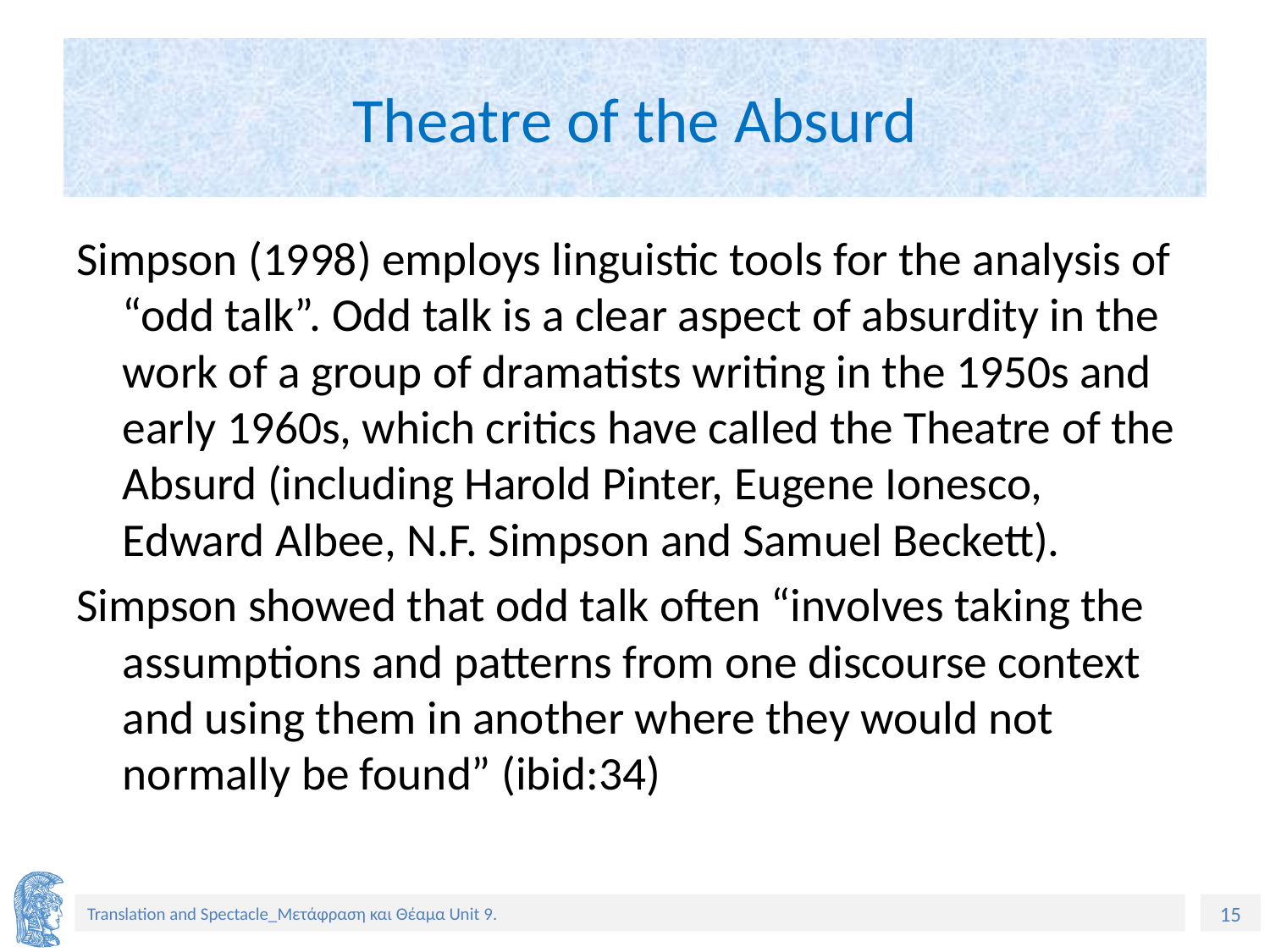

# Theatre of the Absurd
Simpson (1998) employs linguistic tools for the analysis of “odd talk”. Odd talk is a clear aspect of absurdity in the work of a group of dramatists writing in the 1950s and early 1960s, which critics have called the Theatre of the Absurd (including Harold Pinter, Eugene Ionesco, Edward Albee, N.F. Simpson and Samuel Beckett).
Simpson showed that odd talk often “involves taking the assumptions and patterns from one discourse context and using them in another where they would not normally be found” (ibid:34)